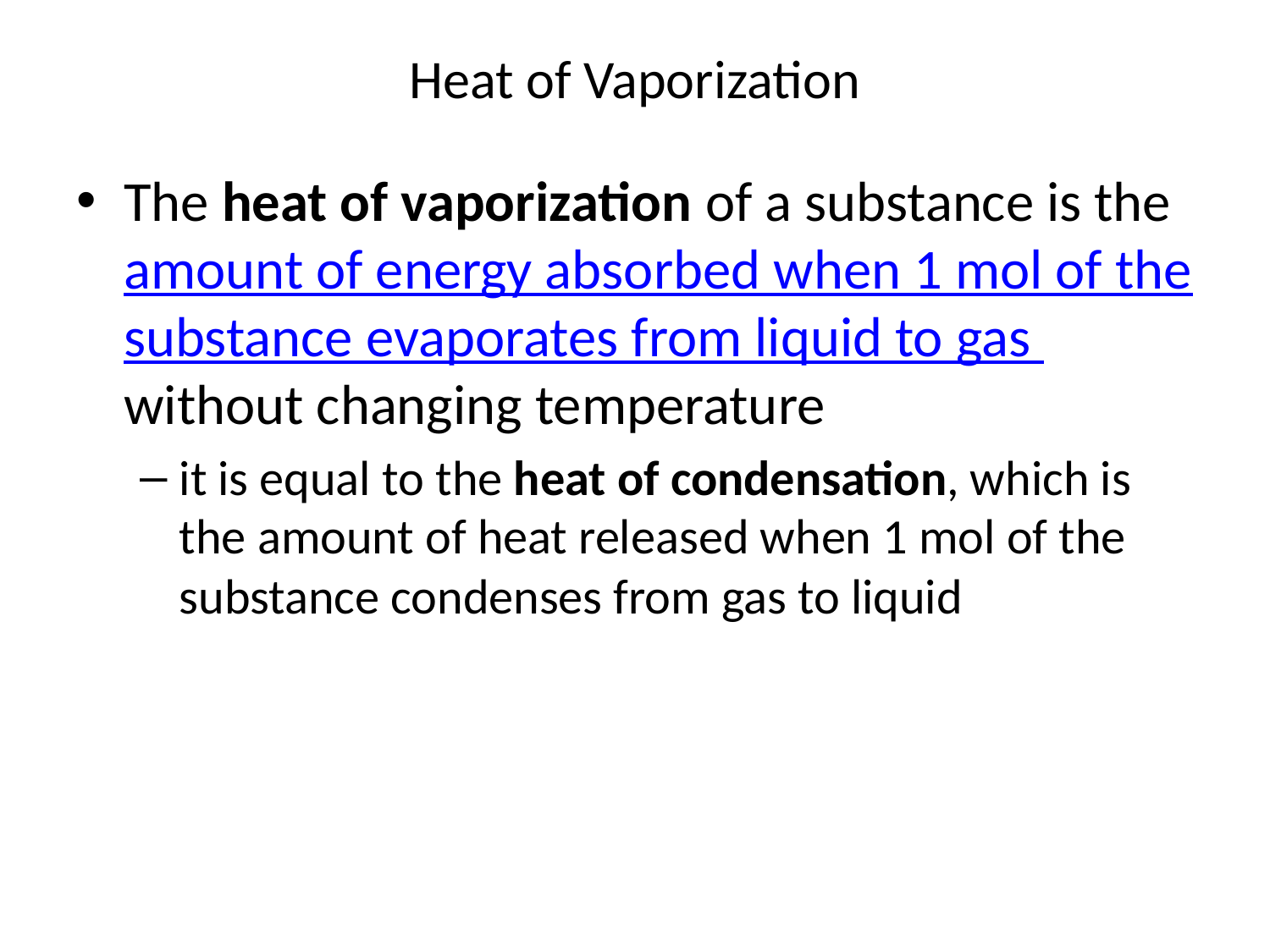

# Heat of Vaporization
The heat of vaporization of a substance is the amount of energy absorbed when 1 mol of the substance evaporates from liquid to gas  without changing temperature
it is equal to the heat of condensation, which is the amount of heat released when 1 mol of the substance condenses from gas to liquid